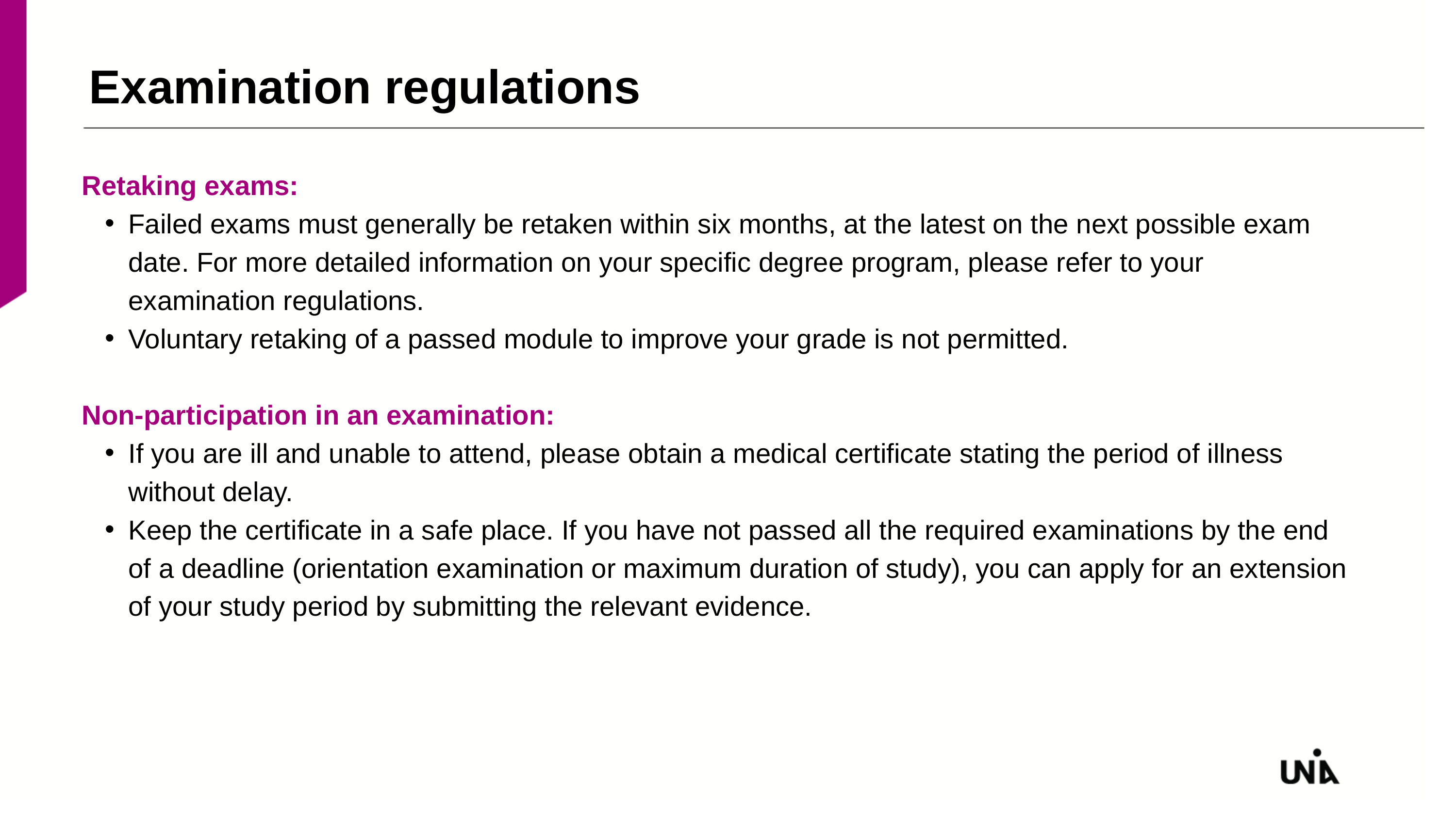

Examination regulations
Retaking exams:
Failed exams must generally be retaken within six months, at the latest on the next possible exam date. For more detailed information on your specific degree program, please refer to your examination regulations.
Voluntary retaking of a passed module to improve your grade is not permitted.

Non-participation in an examination:
If you are ill and unable to attend, please obtain a medical certificate stating the period of illness without delay.
Keep the certificate in a safe place. If you have not passed all the required examinations by the end of a deadline (orientation examination or maximum duration of study), you can apply for an extension of your study period by submitting the relevant evidence.